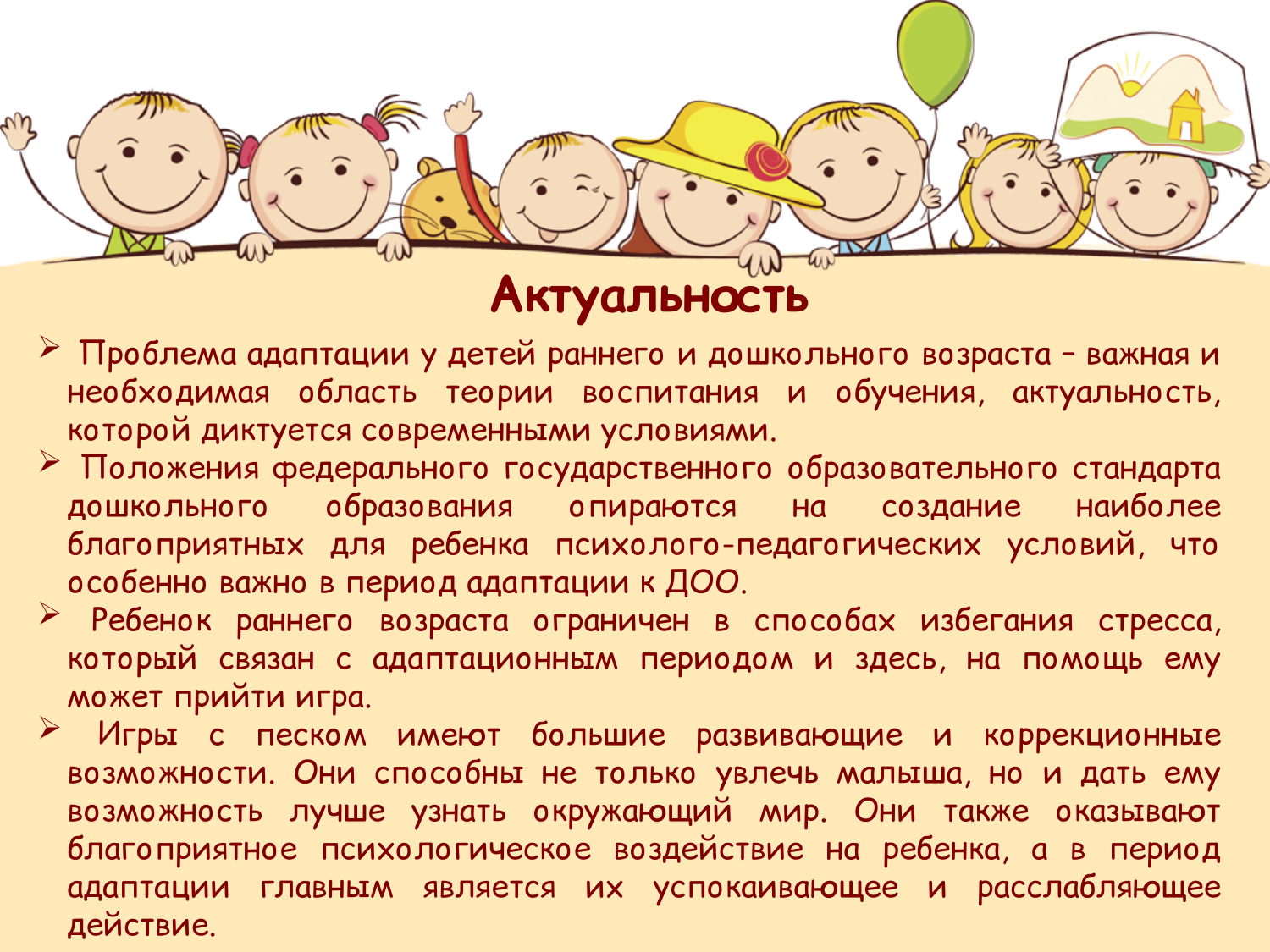

Актуальность
 Проблема адаптации у детей раннего и дошкольного возраста – важная и необходимая область теории воспитания и обучения, актуальность, которой диктуется современными условиями.
 Положения федерального государственного образовательного стандарта дошкольного образования опираются на создание наиболее благоприятных для ребенка психолого-педагогических условий, что особенно важно в период адаптации к ДОО.
 Ребенок раннего возраста ограничен в способах избегания стресса, который связан с адаптационным периодом и здесь, на помощь ему может прийти игра.
 Игры с песком имеют большие развивающие и коррекционные возможности. Они способны не только увлечь малыша, но и дать ему возможность лучше узнать окружающий мир. Они также оказывают благоприятное психологическое воздействие на ребенка, а в период адаптации главным является их успокаивающее и расслабляющее действие.